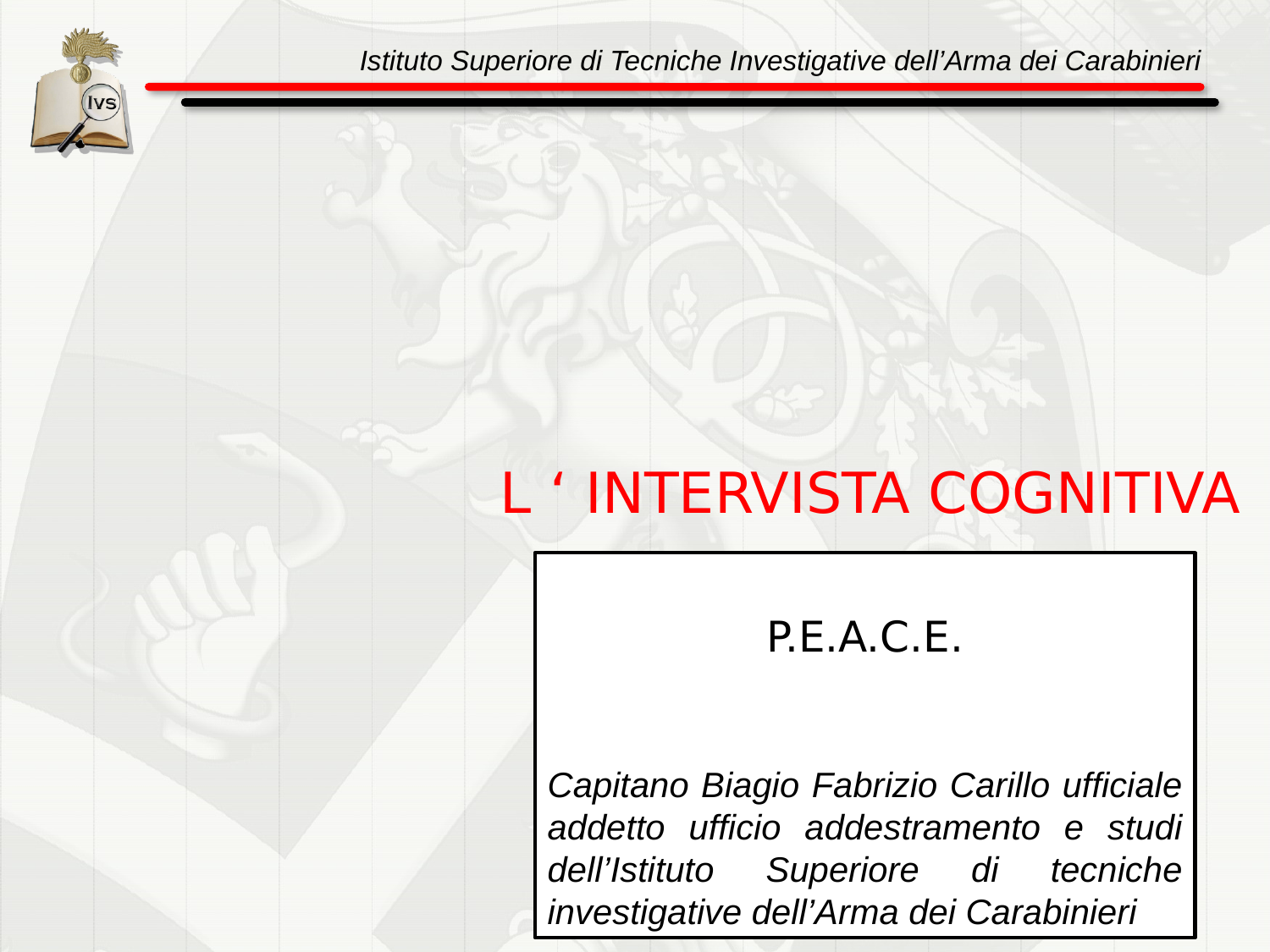

L ‘ INTERVISTA COGNITIVA

P.E.A.C.E.

Capitano Biagio Fabrizio Carillo ufficiale addetto ufficio addestramento e studi dell’Istituto Superiore di tecniche investigative dell’Arma dei Carabinieri
2